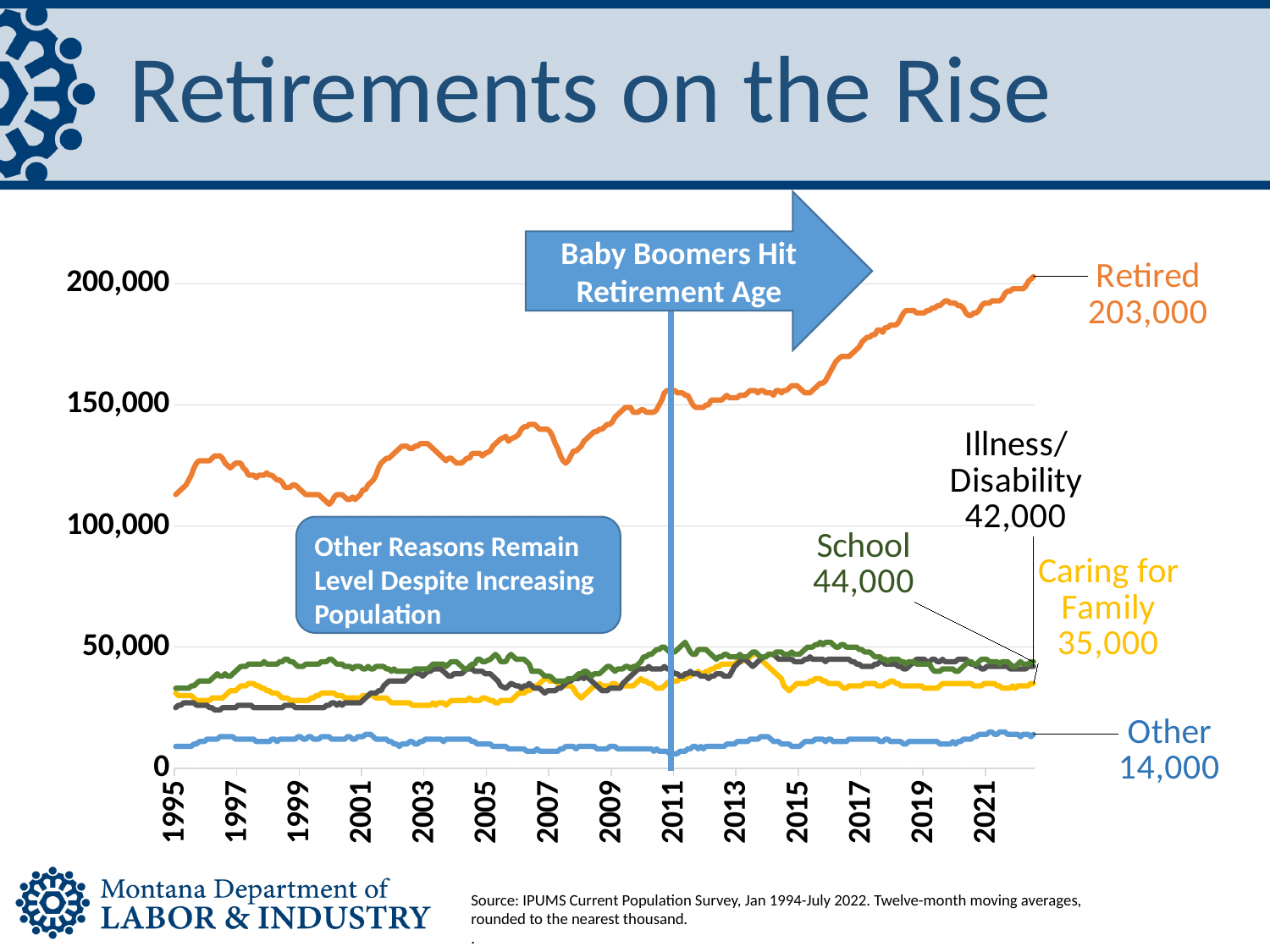

# Retirements on the Rise
Baby Boomers Hit Retirement Age

### Chart

| Category | Caring for Family | Illness/Disability | Other | Retired | School |
|---|---|---|---|---|---|
| 34700 | 31000.0 | 25000.0 | 9000.0 | 113000.0 | 33000.0 |
| 34731 | 30000.0 | 26000.0 | 9000.0 | 114000.0 | 33000.0 |
| 34759 | 30000.0 | 26000.0 | 9000.0 | 115000.0 | 33000.0 |
| 34790 | 30000.0 | 27000.0 | 9000.0 | 116000.0 | 33000.0 |
| 34820 | 30000.0 | 27000.0 | 9000.0 | 117000.0 | 33000.0 |
| 34851 | 30000.0 | 27000.0 | 9000.0 | 119000.0 | 33000.0 |
| 34881 | 30000.0 | 27000.0 | 9000.0 | 121000.0 | 34000.0 |
| 34912 | 29000.0 | 27000.0 | 10000.0 | 124000.0 | 34000.0 |
| 34943 | 28000.0 | 26000.0 | 10000.0 | 126000.0 | 35000.0 |
| 34973 | 28000.0 | 26000.0 | 11000.0 | 127000.0 | 36000.0 |
| 35004 | 28000.0 | 26000.0 | 11000.0 | 127000.0 | 36000.0 |
| 35034 | 28000.0 | 26000.0 | 11000.0 | 127000.0 | 36000.0 |
| 35065 | 28000.0 | 26000.0 | 12000.0 | 127000.0 | 36000.0 |
| 35096 | 28000.0 | 25000.0 | 12000.0 | 127000.0 | 36000.0 |
| 35125 | 29000.0 | 25000.0 | 12000.0 | 128000.0 | 37000.0 |
| 35156 | 29000.0 | 24000.0 | 12000.0 | 129000.0 | 38000.0 |
| 35186 | 29000.0 | 24000.0 | 12000.0 | 129000.0 | 39000.0 |
| 35217 | 29000.0 | 24000.0 | 13000.0 | 129000.0 | 38000.0 |
| 35247 | 29000.0 | 25000.0 | 13000.0 | 128000.0 | 38000.0 |
| 35278 | 30000.0 | 25000.0 | 13000.0 | 126000.0 | 39000.0 |
| 35309 | 31000.0 | 25000.0 | 13000.0 | 125000.0 | 38000.0 |
| 35339 | 32000.0 | 25000.0 | 13000.0 | 124000.0 | 38000.0 |
| 35370 | 32000.0 | 25000.0 | 13000.0 | 125000.0 | 39000.0 |
| 35400 | 32000.0 | 25000.0 | 12000.0 | 126000.0 | 40000.0 |
| 35431 | 33000.0 | 26000.0 | 12000.0 | 126000.0 | 41000.0 |
| 35462 | 34000.0 | 26000.0 | 12000.0 | 126000.0 | 42000.0 |
| 35490 | 34000.0 | 26000.0 | 12000.0 | 124000.0 | 42000.0 |
| 35521 | 34000.0 | 26000.0 | 12000.0 | 123000.0 | 42000.0 |
| 35551 | 35000.0 | 26000.0 | 12000.0 | 121000.0 | 43000.0 |
| 35582 | 35000.0 | 26000.0 | 12000.0 | 121000.0 | 43000.0 |
| 35612 | 35000.0 | 25000.0 | 12000.0 | 121000.0 | 43000.0 |
| 35643 | 34000.0 | 25000.0 | 11000.0 | 120000.0 | 43000.0 |
| 35674 | 34000.0 | 25000.0 | 11000.0 | 121000.0 | 43000.0 |
| 35704 | 33000.0 | 25000.0 | 11000.0 | 121000.0 | 43000.0 |
| 35735 | 33000.0 | 25000.0 | 11000.0 | 121000.0 | 44000.0 |
| 35765 | 32000.0 | 25000.0 | 11000.0 | 122000.0 | 43000.0 |
| 35796 | 32000.0 | 25000.0 | 11000.0 | 121000.0 | 43000.0 |
| 35827 | 31000.0 | 25000.0 | 12000.0 | 121000.0 | 43000.0 |
| 35855 | 31000.0 | 25000.0 | 12000.0 | 120000.0 | 43000.0 |
| 35886 | 31000.0 | 25000.0 | 11000.0 | 119000.0 | 43000.0 |
| 35916 | 30000.0 | 25000.0 | 12000.0 | 119000.0 | 44000.0 |
| 35947 | 29000.0 | 25000.0 | 12000.0 | 118000.0 | 44000.0 |
| 35977 | 29000.0 | 26000.0 | 12000.0 | 116000.0 | 45000.0 |
| 36008 | 29000.0 | 26000.0 | 12000.0 | 116000.0 | 45000.0 |
| 36039 | 28000.0 | 26000.0 | 12000.0 | 116000.0 | 44000.0 |
| 36069 | 28000.0 | 26000.0 | 12000.0 | 117000.0 | 44000.0 |
| 36100 | 28000.0 | 25000.0 | 12000.0 | 117000.0 | 43000.0 |
| 36130 | 28000.0 | 25000.0 | 13000.0 | 116000.0 | 42000.0 |
| 36161 | 28000.0 | 25000.0 | 13000.0 | 115000.0 | 42000.0 |
| 36192 | 28000.0 | 25000.0 | 12000.0 | 114000.0 | 42000.0 |
| 36220 | 28000.0 | 25000.0 | 12000.0 | 113000.0 | 43000.0 |
| 36251 | 28000.0 | 25000.0 | 13000.0 | 113000.0 | 43000.0 |
| 36281 | 29000.0 | 25000.0 | 13000.0 | 113000.0 | 43000.0 |
| 36312 | 29000.0 | 25000.0 | 12000.0 | 113000.0 | 43000.0 |
| 36342 | 30000.0 | 25000.0 | 12000.0 | 113000.0 | 43000.0 |
| 36373 | 30000.0 | 25000.0 | 12000.0 | 113000.0 | 43000.0 |
| 36404 | 31000.0 | 25000.0 | 13000.0 | 112000.0 | 44000.0 |
| 36434 | 31000.0 | 25000.0 | 13000.0 | 111000.0 | 44000.0 |
| 36465 | 31000.0 | 26000.0 | 13000.0 | 110000.0 | 44000.0 |
| 36495 | 31000.0 | 26000.0 | 13000.0 | 109000.0 | 45000.0 |
| 36526 | 31000.0 | 27000.0 | 12000.0 | 110000.0 | 45000.0 |
| 36557 | 31000.0 | 27000.0 | 12000.0 | 112000.0 | 44000.0 |
| 36586 | 30000.0 | 26000.0 | 12000.0 | 113000.0 | 43000.0 |
| 36617 | 30000.0 | 27000.0 | 12000.0 | 113000.0 | 43000.0 |
| 36647 | 30000.0 | 26000.0 | 12000.0 | 113000.0 | 43000.0 |
| 36678 | 29000.0 | 27000.0 | 12000.0 | 112000.0 | 42000.0 |
| 36708 | 29000.0 | 27000.0 | 13000.0 | 111000.0 | 42000.0 |
| 36739 | 29000.0 | 27000.0 | 13000.0 | 111000.0 | 42000.0 |
| 36770 | 29000.0 | 27000.0 | 12000.0 | 112000.0 | 41000.0 |
| 36800 | 29000.0 | 27000.0 | 12000.0 | 111000.0 | 42000.0 |
| 36831 | 29000.0 | 27000.0 | 13000.0 | 112000.0 | 42000.0 |
| 36861 | 29000.0 | 27000.0 | 13000.0 | 113000.0 | 42000.0 |
| 36892 | 30000.0 | 28000.0 | 13000.0 | 115000.0 | 41000.0 |
| 36923 | 30000.0 | 29000.0 | 14000.0 | 115000.0 | 41000.0 |
| 36951 | 30000.0 | 30000.0 | 14000.0 | 117000.0 | 42000.0 |
| 36982 | 30000.0 | 31000.0 | 14000.0 | 118000.0 | 41000.0 |
| 37012 | 30000.0 | 31000.0 | 13000.0 | 119000.0 | 41000.0 |
| 37043 | 29000.0 | 31000.0 | 12000.0 | 121000.0 | 42000.0 |
| 37073 | 29000.0 | 32000.0 | 12000.0 | 124000.0 | 42000.0 |
| 37104 | 29000.0 | 32000.0 | 12000.0 | 126000.0 | 42000.0 |
| 37135 | 29000.0 | 34000.0 | 12000.0 | 127000.0 | 42000.0 |
| 37165 | 29000.0 | 35000.0 | 12000.0 | 128000.0 | 41000.0 |
| 37196 | 28000.0 | 36000.0 | 11000.0 | 128000.0 | 41000.0 |
| 37226 | 27000.0 | 36000.0 | 11000.0 | 129000.0 | 40000.0 |
| 37257 | 27000.0 | 36000.0 | 10000.0 | 130000.0 | 41000.0 |
| 37288 | 27000.0 | 36000.0 | 10000.0 | 131000.0 | 40000.0 |
| 37316 | 27000.0 | 36000.0 | 9000.0 | 132000.0 | 40000.0 |
| 37347 | 27000.0 | 36000.0 | 10000.0 | 133000.0 | 40000.0 |
| 37377 | 27000.0 | 36000.0 | 10000.0 | 133000.0 | 40000.0 |
| 37408 | 27000.0 | 37000.0 | 10000.0 | 133000.0 | 40000.0 |
| 37438 | 27000.0 | 38000.0 | 11000.0 | 132000.0 | 40000.0 |
| 37469 | 26000.0 | 39000.0 | 11000.0 | 132000.0 | 40000.0 |
| 37500 | 26000.0 | 40000.0 | 10000.0 | 133000.0 | 41000.0 |
| 37530 | 26000.0 | 39000.0 | 10000.0 | 133000.0 | 41000.0 |
| 37561 | 26000.0 | 39000.0 | 11000.0 | 134000.0 | 41000.0 |
| 37591 | 26000.0 | 38000.0 | 11000.0 | 134000.0 | 41000.0 |
| 37622 | 26000.0 | 39000.0 | 12000.0 | 134000.0 | 41000.0 |
| 37653 | 26000.0 | 40000.0 | 12000.0 | 134000.0 | 41000.0 |
| 37681 | 26000.0 | 40000.0 | 12000.0 | 133000.0 | 42000.0 |
| 37712 | 27000.0 | 41000.0 | 12000.0 | 132000.0 | 43000.0 |
| 37742 | 26000.0 | 41000.0 | 12000.0 | 131000.0 | 43000.0 |
| 37773 | 27000.0 | 41000.0 | 12000.0 | 130000.0 | 43000.0 |
| 37803 | 27000.0 | 41000.0 | 12000.0 | 129000.0 | 43000.0 |
| 37834 | 27000.0 | 40000.0 | 11000.0 | 128000.0 | 43000.0 |
| 37865 | 26000.0 | 39000.0 | 12000.0 | 127000.0 | 42000.0 |
| 37895 | 27000.0 | 38000.0 | 12000.0 | 128000.0 | 43000.0 |
| 37926 | 28000.0 | 38000.0 | 12000.0 | 128000.0 | 44000.0 |
| 37956 | 28000.0 | 39000.0 | 12000.0 | 127000.0 | 44000.0 |
| 37987 | 28000.0 | 39000.0 | 12000.0 | 126000.0 | 44000.0 |
| 38018 | 28000.0 | 39000.0 | 12000.0 | 126000.0 | 43000.0 |
| 38047 | 28000.0 | 39000.0 | 12000.0 | 126000.0 | 42000.0 |
| 38078 | 28000.0 | 40000.0 | 12000.0 | 127000.0 | 41000.0 |
| 38108 | 28000.0 | 41000.0 | 12000.0 | 128000.0 | 41000.0 |
| 38139 | 29000.0 | 41000.0 | 12000.0 | 128000.0 | 42000.0 |
| 38169 | 28000.0 | 41000.0 | 11000.0 | 130000.0 | 43000.0 |
| 38200 | 28000.0 | 40000.0 | 11000.0 | 130000.0 | 43000.0 |
| 38231 | 28000.0 | 40000.0 | 10000.0 | 130000.0 | 45000.0 |
| 38261 | 28000.0 | 40000.0 | 10000.0 | 130000.0 | 45000.0 |
| 38292 | 29000.0 | 40000.0 | 10000.0 | 129000.0 | 44000.0 |
| 38322 | 29000.0 | 39000.0 | 10000.0 | 130000.0 | 44000.0 |
| 38384 | 28000.0 | 39000.0 | 10000.0 | 131000.0 | 45000.0 |
| 38412 | 28000.0 | 38000.0 | 9000.0 | 133000.0 | 46000.0 |
| 38443 | 27000.0 | 37000.0 | 9000.0 | 134000.0 | 47000.0 |
| 38473 | 27000.0 | 36000.0 | 9000.0 | 135000.0 | 46000.0 |
| 38504 | 28000.0 | 34000.0 | 9000.0 | 136000.0 | 44000.0 |
| 38565 | 28000.0 | 33000.0 | 9000.0 | 137000.0 | 44000.0 |
| 38596 | 28000.0 | 34000.0 | 8000.0 | 135000.0 | 46000.0 |
| 38626 | 28000.0 | 35000.0 | 8000.0 | 136000.0 | 47000.0 |
| 38687 | 30000.0 | 34000.0 | 8000.0 | 137000.0 | 45000.0 |
| 38718 | 31000.0 | 34000.0 | 8000.0 | 138000.0 | 45000.0 |
| 38749 | 31000.0 | 33000.0 | 8000.0 | 140000.0 | 45000.0 |
| 38777 | 31000.0 | 34000.0 | 8000.0 | 141000.0 | 45000.0 |
| 38808 | 32000.0 | 34000.0 | 7000.0 | 141000.0 | 44000.0 |
| 38838 | 32000.0 | 35000.0 | 7000.0 | 142000.0 | 43000.0 |
| 38869 | 33000.0 | 34000.0 | 7000.0 | 142000.0 | 40000.0 |
| 38899 | 34000.0 | 33000.0 | 7000.0 | 142000.0 | 40000.0 |
| 38930 | 34000.0 | 33000.0 | 8000.0 | 141000.0 | 40000.0 |
| 38961 | 35000.0 | 33000.0 | 7000.0 | 140000.0 | 40000.0 |
| 38991 | 36000.0 | 32000.0 | 7000.0 | 140000.0 | 39000.0 |
| 39022 | 37000.0 | 31000.0 | 7000.0 | 140000.0 | 38000.0 |
| 39052 | 37000.0 | 32000.0 | 7000.0 | 140000.0 | 38000.0 |
| 39083 | 36000.0 | 32000.0 | 7000.0 | 139000.0 | 38000.0 |
| 39114 | 36000.0 | 32000.0 | 7000.0 | 137000.0 | 37000.0 |
| 39142 | 36000.0 | 32000.0 | 7000.0 | 134000.0 | 36000.0 |
| 39173 | 35000.0 | 33000.0 | 7000.0 | 132000.0 | 36000.0 |
| 39203 | 35000.0 | 33000.0 | 8000.0 | 129000.0 | 36000.0 |
| 39234 | 34000.0 | 34000.0 | 8000.0 | 127000.0 | 36000.0 |
| 39264 | 34000.0 | 35000.0 | 9000.0 | 126000.0 | 36000.0 |
| 39295 | 34000.0 | 36000.0 | 9000.0 | 127000.0 | 37000.0 |
| 39326 | 34000.0 | 36000.0 | 9000.0 | 129000.0 | 37000.0 |
| 39356 | 33000.0 | 37000.0 | 9000.0 | 131000.0 | 37000.0 |
| 39387 | 31000.0 | 37000.0 | 8000.0 | 131000.0 | 38000.0 |
| 39417 | 30000.0 | 37000.0 | 9000.0 | 132000.0 | 39000.0 |
| 39448 | 29000.0 | 38000.0 | 9000.0 | 133000.0 | 39000.0 |
| 39479 | 30000.0 | 37000.0 | 9000.0 | 135000.0 | 40000.0 |
| 39508 | 31000.0 | 38000.0 | 9000.0 | 136000.0 | 40000.0 |
| 39539 | 32000.0 | 37000.0 | 9000.0 | 137000.0 | 39000.0 |
| 39569 | 33000.0 | 36000.0 | 9000.0 | 138000.0 | 38000.0 |
| 39600 | 34000.0 | 35000.0 | 9000.0 | 139000.0 | 39000.0 |
| 39630 | 34000.0 | 34000.0 | 8000.0 | 139000.0 | 39000.0 |
| 39661 | 35000.0 | 33000.0 | 8000.0 | 140000.0 | 39000.0 |
| 39692 | 34000.0 | 32000.0 | 8000.0 | 140000.0 | 40000.0 |
| 39722 | 34000.0 | 32000.0 | 8000.0 | 141000.0 | 41000.0 |
| 39753 | 34000.0 | 32000.0 | 8000.0 | 142000.0 | 42000.0 |
| 39783 | 34000.0 | 33000.0 | 9000.0 | 142000.0 | 42000.0 |
| 39814 | 35000.0 | 33000.0 | 9000.0 | 143000.0 | 41000.0 |
| 39845 | 35000.0 | 33000.0 | 9000.0 | 145000.0 | 40000.0 |
| 39873 | 34000.0 | 33000.0 | 8000.0 | 146000.0 | 41000.0 |
| 39904 | 34000.0 | 33000.0 | 8000.0 | 147000.0 | 41000.0 |
| 39934 | 34000.0 | 35000.0 | 8000.0 | 148000.0 | 41000.0 |
| 39965 | 34000.0 | 36000.0 | 8000.0 | 149000.0 | 42000.0 |
| 39995 | 34000.0 | 37000.0 | 8000.0 | 149000.0 | 42000.0 |
| 40026 | 34000.0 | 38000.0 | 8000.0 | 149000.0 | 41000.0 |
| 40057 | 34000.0 | 39000.0 | 8000.0 | 147000.0 | 42000.0 |
| 40087 | 35000.0 | 40000.0 | 8000.0 | 147000.0 | 42000.0 |
| 40118 | 36000.0 | 41000.0 | 8000.0 | 147000.0 | 43000.0 |
| 40148 | 37000.0 | 41000.0 | 8000.0 | 148000.0 | 44000.0 |
| 40179 | 36000.0 | 41000.0 | 8000.0 | 148000.0 | 46000.0 |
| 40210 | 36000.0 | 41000.0 | 8000.0 | 147000.0 | 46000.0 |
| 40238 | 35000.0 | 42000.0 | 8000.0 | 147000.0 | 47000.0 |
| 40269 | 35000.0 | 41000.0 | 8000.0 | 147000.0 | 47000.0 |
| 40299 | 34000.0 | 41000.0 | 7000.0 | 147000.0 | 48000.0 |
| 40330 | 33000.0 | 41000.0 | 8000.0 | 148000.0 | 49000.0 |
| 40360 | 33000.0 | 41000.0 | 7000.0 | 150000.0 | 49000.0 |
| 40391 | 33000.0 | 41000.0 | 7000.0 | 152000.0 | 50000.0 |
| 40422 | 34000.0 | 42000.0 | 7000.0 | 155000.0 | 50000.0 |
| 40452 | 35000.0 | 41000.0 | 7000.0 | 156000.0 | 49000.0 |
| 40483 | 36000.0 | 41000.0 | 6000.0 | 156000.0 | 48000.0 |
| 40513 | 36000.0 | 40000.0 | 6000.0 | 156000.0 | 48000.0 |
| 40544 | 36000.0 | 39000.0 | 6000.0 | 156000.0 | 48000.0 |
| 40575 | 36000.0 | 39000.0 | 6000.0 | 155000.0 | 49000.0 |
| 40603 | 37000.0 | 38000.0 | 7000.0 | 155000.0 | 50000.0 |
| 40634 | 37000.0 | 38000.0 | 7000.0 | 155000.0 | 51000.0 |
| 40664 | 37000.0 | 39000.0 | 7000.0 | 154000.0 | 52000.0 |
| 40695 | 38000.0 | 39000.0 | 8000.0 | 154000.0 | 50000.0 |
| 40725 | 38000.0 | 40000.0 | 8000.0 | 152000.0 | 48000.0 |
| 40756 | 39000.0 | 39000.0 | 9000.0 | 150000.0 | 47000.0 |
| 40787 | 39000.0 | 39000.0 | 9000.0 | 149000.0 | 47000.0 |
| 40817 | 40000.0 | 39000.0 | 8000.0 | 149000.0 | 49000.0 |
| 40848 | 39000.0 | 38000.0 | 9000.0 | 149000.0 | 49000.0 |
| 40878 | 39000.0 | 38000.0 | 8000.0 | 149000.0 | 49000.0 |
| 40909 | 40000.0 | 38000.0 | 9000.0 | 150000.0 | 49000.0 |
| 40940 | 40000.0 | 37000.0 | 9000.0 | 150000.0 | 48000.0 |
| 40969 | 41000.0 | 38000.0 | 9000.0 | 152000.0 | 47000.0 |
| 41000 | 41000.0 | 38000.0 | 9000.0 | 152000.0 | 46000.0 |
| 41030 | 42000.0 | 39000.0 | 9000.0 | 152000.0 | 45000.0 |
| 41061 | 42000.0 | 39000.0 | 9000.0 | 152000.0 | 46000.0 |
| 41091 | 43000.0 | 39000.0 | 9000.0 | 152000.0 | 46000.0 |
| 41122 | 43000.0 | 38000.0 | 9000.0 | 153000.0 | 47000.0 |
| 41153 | 43000.0 | 38000.0 | 10000.0 | 154000.0 | 47000.0 |
| 41183 | 43000.0 | 38000.0 | 10000.0 | 153000.0 | 46000.0 |
| 41214 | 43000.0 | 40000.0 | 10000.0 | 153000.0 | 46000.0 |
| 41244 | 43000.0 | 42000.0 | 10000.0 | 153000.0 | 46000.0 |
| 41275 | 44000.0 | 43000.0 | 11000.0 | 153000.0 | 46000.0 |
| 41306 | 44000.0 | 44000.0 | 11000.0 | 154000.0 | 47000.0 |
| 41334 | 44000.0 | 45000.0 | 11000.0 | 154000.0 | 46000.0 |
| 41365 | 46000.0 | 45000.0 | 11000.0 | 154000.0 | 46000.0 |
| 41395 | 45000.0 | 44000.0 | 11000.0 | 155000.0 | 46000.0 |
| 41426 | 46000.0 | 43000.0 | 12000.0 | 156000.0 | 47000.0 |
| 41456 | 47000.0 | 42000.0 | 12000.0 | 156000.0 | 48000.0 |
| 41487 | 47000.0 | 43000.0 | 12000.0 | 156000.0 | 48000.0 |
| 41518 | 47000.0 | 44000.0 | 12000.0 | 155000.0 | 47000.0 |
| 41548 | 45000.0 | 45000.0 | 13000.0 | 156000.0 | 46000.0 |
| 41579 | 44000.0 | 46000.0 | 13000.0 | 156000.0 | 46000.0 |
| 41609 | 43000.0 | 46000.0 | 13000.0 | 155000.0 | 46000.0 |
| 41640 | 42000.0 | 47000.0 | 13000.0 | 155000.0 | 47000.0 |
| 41671 | 41000.0 | 47000.0 | 12000.0 | 155000.0 | 47000.0 |
| 41699 | 40000.0 | 47000.0 | 11000.0 | 154000.0 | 47000.0 |
| 41730 | 39000.0 | 46000.0 | 11000.0 | 156000.0 | 48000.0 |
| 41760 | 38000.0 | 45000.0 | 11000.0 | 156000.0 | 48000.0 |
| 41791 | 37000.0 | 45000.0 | 10000.0 | 155000.0 | 48000.0 |
| 41821 | 34000.0 | 45000.0 | 10000.0 | 156000.0 | 47000.0 |
| 41852 | 33000.0 | 45000.0 | 10000.0 | 156000.0 | 47000.0 |
| 41883 | 32000.0 | 45000.0 | 10000.0 | 157000.0 | 47000.0 |
| 41913 | 33000.0 | 45000.0 | 9000.0 | 158000.0 | 48000.0 |
| 41944 | 34000.0 | 44000.0 | 9000.0 | 158000.0 | 47000.0 |
| 41974 | 35000.0 | 44000.0 | 9000.0 | 158000.0 | 47000.0 |
| 42005 | 35000.0 | 44000.0 | 9000.0 | 157000.0 | 47000.0 |
| 42036 | 35000.0 | 44000.0 | 10000.0 | 156000.0 | 48000.0 |
| 42064 | 35000.0 | 45000.0 | 11000.0 | 155000.0 | 49000.0 |
| 42095 | 35000.0 | 45000.0 | 11000.0 | 155000.0 | 50000.0 |
| 42125 | 36000.0 | 46000.0 | 11000.0 | 155000.0 | 50000.0 |
| 42156 | 36000.0 | 45000.0 | 11000.0 | 156000.0 | 50000.0 |
| 42186 | 37000.0 | 45000.0 | 12000.0 | 157000.0 | 51000.0 |
| 42217 | 37000.0 | 45000.0 | 12000.0 | 158000.0 | 51000.0 |
| 42248 | 37000.0 | 45000.0 | 12000.0 | 159000.0 | 52000.0 |
| 42278 | 36000.0 | 45000.0 | 12000.0 | 159000.0 | 51000.0 |
| 42309 | 36000.0 | 44000.0 | 11000.0 | 160000.0 | 52000.0 |
| 42339 | 35000.0 | 45000.0 | 12000.0 | 162000.0 | 52000.0 |
| 42370 | 35000.0 | 45000.0 | 12000.0 | 164000.0 | 52000.0 |
| 42401 | 35000.0 | 45000.0 | 11000.0 | 166000.0 | 51000.0 |
| 42430 | 35000.0 | 45000.0 | 11000.0 | 168000.0 | 50000.0 |
| 42461 | 35000.0 | 45000.0 | 11000.0 | 169000.0 | 50000.0 |
| 42491 | 34000.0 | 45000.0 | 11000.0 | 170000.0 | 51000.0 |
| 42522 | 33000.0 | 45000.0 | 11000.0 | 170000.0 | 51000.0 |
| 42552 | 33000.0 | 45000.0 | 11000.0 | 170000.0 | 50000.0 |
| 42583 | 34000.0 | 45000.0 | 12000.0 | 170000.0 | 50000.0 |
| 42614 | 34000.0 | 44000.0 | 12000.0 | 171000.0 | 50000.0 |
| 42644 | 34000.0 | 44000.0 | 12000.0 | 172000.0 | 50000.0 |
| 42675 | 34000.0 | 43000.0 | 12000.0 | 173000.0 | 50000.0 |
| 42705 | 34000.0 | 43000.0 | 12000.0 | 174000.0 | 49000.0 |
| 42736 | 34000.0 | 42000.0 | 12000.0 | 176000.0 | 49000.0 |
| 42767 | 35000.0 | 42000.0 | 12000.0 | 177000.0 | 48000.0 |
| 42795 | 35000.0 | 42000.0 | 12000.0 | 178000.0 | 48000.0 |
| 42826 | 35000.0 | 42000.0 | 12000.0 | 178000.0 | 48000.0 |
| 42856 | 35000.0 | 42000.0 | 12000.0 | 179000.0 | 47000.0 |
| 42887 | 35000.0 | 43000.0 | 12000.0 | 179000.0 | 46000.0 |
| 42917 | 34000.0 | 43000.0 | 12000.0 | 181000.0 | 46000.0 |
| 42948 | 34000.0 | 44000.0 | 11000.0 | 181000.0 | 46000.0 |
| 42979 | 34000.0 | 44000.0 | 11000.0 | 180000.0 | 45000.0 |
| 43009 | 35000.0 | 43000.0 | 12000.0 | 182000.0 | 45000.0 |
| 43040 | 35000.0 | 43000.0 | 12000.0 | 182000.0 | 44000.0 |
| 43070 | 36000.0 | 43000.0 | 11000.0 | 183000.0 | 45000.0 |
| 43101 | 36000.0 | 43000.0 | 11000.0 | 183000.0 | 45000.0 |
| 43132 | 35000.0 | 43000.0 | 11000.0 | 183000.0 | 45000.0 |
| 43160 | 35000.0 | 42000.0 | 11000.0 | 184000.0 | 45000.0 |
| 43191 | 34000.0 | 42000.0 | 11000.0 | 186000.0 | 44000.0 |
| 43221 | 34000.0 | 41000.0 | 10000.0 | 188000.0 | 44000.0 |
| 43252 | 34000.0 | 41000.0 | 10000.0 | 189000.0 | 43000.0 |
| 43282 | 34000.0 | 42000.0 | 11000.0 | 189000.0 | 44000.0 |
| 43313 | 34000.0 | 43000.0 | 11000.0 | 189000.0 | 44000.0 |
| 43344 | 34000.0 | 44000.0 | 11000.0 | 189000.0 | 44000.0 |
| 43374 | 34000.0 | 45000.0 | 11000.0 | 188000.0 | 43000.0 |
| 43405 | 34000.0 | 45000.0 | 11000.0 | 188000.0 | 43000.0 |
| 43435 | 34000.0 | 45000.0 | 11000.0 | 188000.0 | 43000.0 |
| 43466 | 33000.0 | 45000.0 | 11000.0 | 188000.0 | 43000.0 |
| 43497 | 33000.0 | 44000.0 | 11000.0 | 189000.0 | 43000.0 |
| 43525 | 33000.0 | 44000.0 | 11000.0 | 189000.0 | 43000.0 |
| 43556 | 33000.0 | 45000.0 | 11000.0 | 190000.0 | 41000.0 |
| 43586 | 33000.0 | 45000.0 | 11000.0 | 190000.0 | 40000.0 |
| 43617 | 33000.0 | 44000.0 | 11000.0 | 191000.0 | 40000.0 |
| 43647 | 34000.0 | 44000.0 | 10000.0 | 191000.0 | 40000.0 |
| 43678 | 35000.0 | 45000.0 | 10000.0 | 192000.0 | 41000.0 |
| 43709 | 35000.0 | 44000.0 | 10000.0 | 193000.0 | 41000.0 |
| 43739 | 35000.0 | 44000.0 | 10000.0 | 193000.0 | 41000.0 |
| 43770 | 35000.0 | 44000.0 | 10000.0 | 192000.0 | 41000.0 |
| 43800 | 35000.0 | 44000.0 | 11000.0 | 192000.0 | 41000.0 |
| 43831 | 35000.0 | 44000.0 | 10000.0 | 192000.0 | 40000.0 |
| 43862 | 35000.0 | 45000.0 | 11000.0 | 191000.0 | 40000.0 |
| 43891 | 35000.0 | 45000.0 | 11000.0 | 191000.0 | 41000.0 |
| 43922 | 35000.0 | 45000.0 | 12000.0 | 190000.0 | 42000.0 |
| 43952 | 35000.0 | 45000.0 | 12000.0 | 188000.0 | 43000.0 |
| 43983 | 35000.0 | 44000.0 | 12000.0 | 187000.0 | 44000.0 |
| 44013 | 35000.0 | 43000.0 | 12000.0 | 187000.0 | 44000.0 |
| 44044 | 34000.0 | 43000.0 | 13000.0 | 188000.0 | 43000.0 |
| 44075 | 34000.0 | 42000.0 | 13000.0 | 188000.0 | 43000.0 |
| 44105 | 34000.0 | 42000.0 | 14000.0 | 189000.0 | 44000.0 |
| 44136 | 34000.0 | 41000.0 | 14000.0 | 191000.0 | 45000.0 |
| 44166 | 35000.0 | 41000.0 | 14000.0 | 192000.0 | 45000.0 |
| 44197 | 35000.0 | 42000.0 | 14000.0 | 192000.0 | 45000.0 |
| 44228 | 35000.0 | 42000.0 | 15000.0 | 192000.0 | 44000.0 |
| 44256 | 35000.0 | 42000.0 | 15000.0 | 193000.0 | 44000.0 |
| 44287 | 35000.0 | 42000.0 | 14000.0 | 193000.0 | 44000.0 |
| 44317 | 34000.0 | 42000.0 | 14000.0 | 193000.0 | 44000.0 |
| 44348 | 34000.0 | 42000.0 | 15000.0 | 193000.0 | 43000.0 |
| 44378 | 33000.0 | 42000.0 | 15000.0 | 194000.0 | 44000.0 |
| 44409 | 33000.0 | 42000.0 | 15000.0 | 196000.0 | 44000.0 |
| 44440 | 33000.0 | 42000.0 | 14000.0 | 197000.0 | 44000.0 |
| 44470 | 33000.0 | 41000.0 | 14000.0 | 197000.0 | 43000.0 |
| 44501 | 34000.0 | 41000.0 | 14000.0 | 198000.0 | 42000.0 |
| 44531 | 33000.0 | 41000.0 | 14000.0 | 198000.0 | 42000.0 |
| 44562 | 34000.0 | 41000.0 | 14000.0 | 198000.0 | 43000.0 |
| 44593 | 34000.0 | 41000.0 | 13000.0 | 198000.0 | 44000.0 |
| 44621 | 34000.0 | 41000.0 | 14000.0 | 198000.0 | 43000.0 |
| 44652 | 34000.0 | 41000.0 | 14000.0 | 199000.0 | 43000.0 |
| 44682 | 34000.0 | 42000.0 | 14000.0 | 201000.0 | 43000.0 |
| 44713 | 35000.0 | 42000.0 | 13000.0 | 202000.0 | 44000.0 |
| 44743 | 35000.0 | 42000.0 | 14000.0 | 203000.0 | 44000.0 |
Other Reasons Remain Level Despite Increasing Population
Source: IPUMS Current Population Survey, Jan 1994-July 2022. Twelve-month moving averages, rounded to the nearest thousand.
.